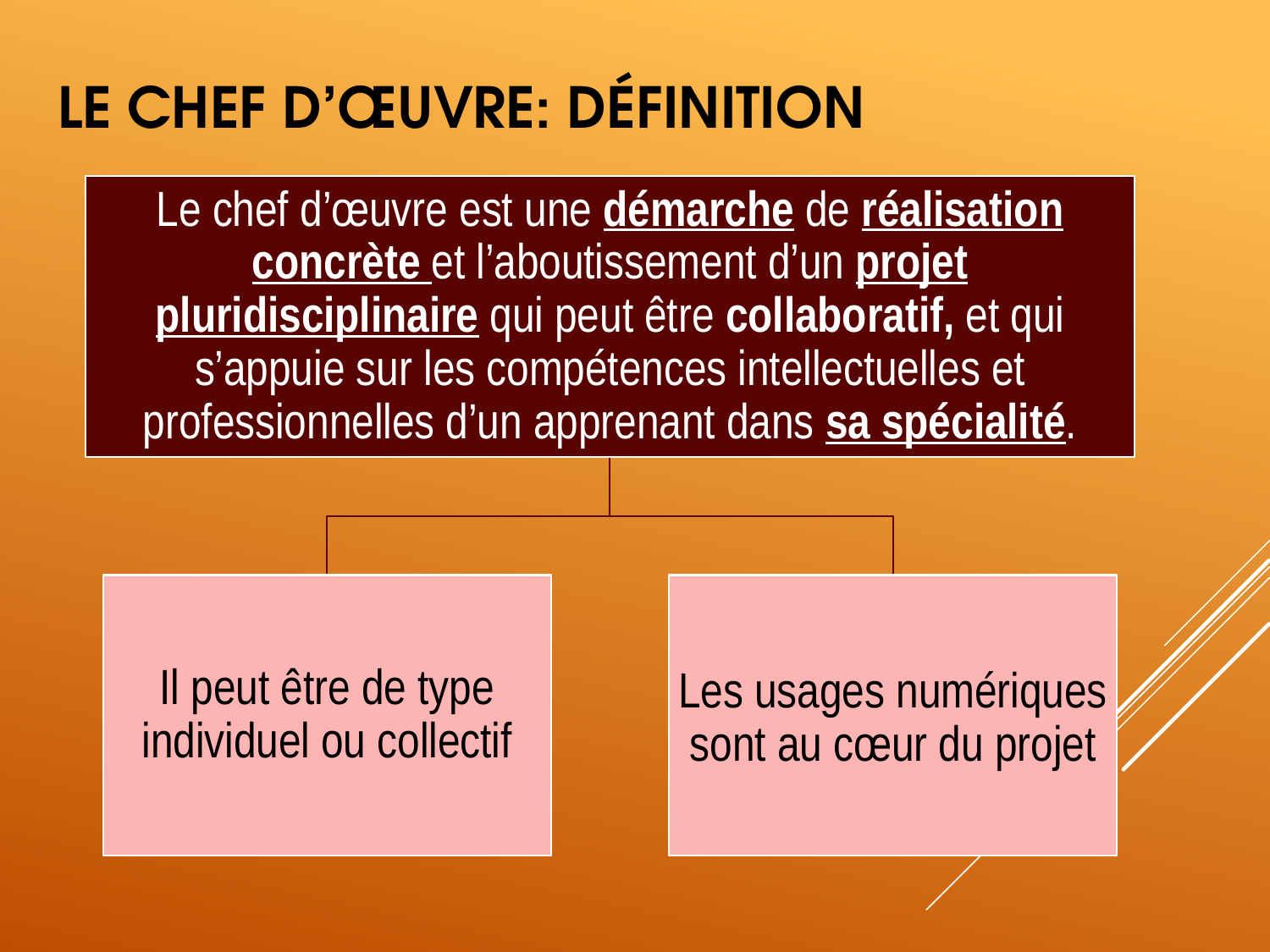

# Le chef d’œuvre: définition
Le chef d’œuvre est une démarche de réalisation concrète et l’aboutissement d’un projet pluridisciplinaire qui peut être collaboratif, et qui s’appuie sur les compétences intellectuelles et professionnelles d’un apprenant dans sa spécialité.
Il peut être de type individuel ou collectif

Les usages numériques sont au cœur du projet